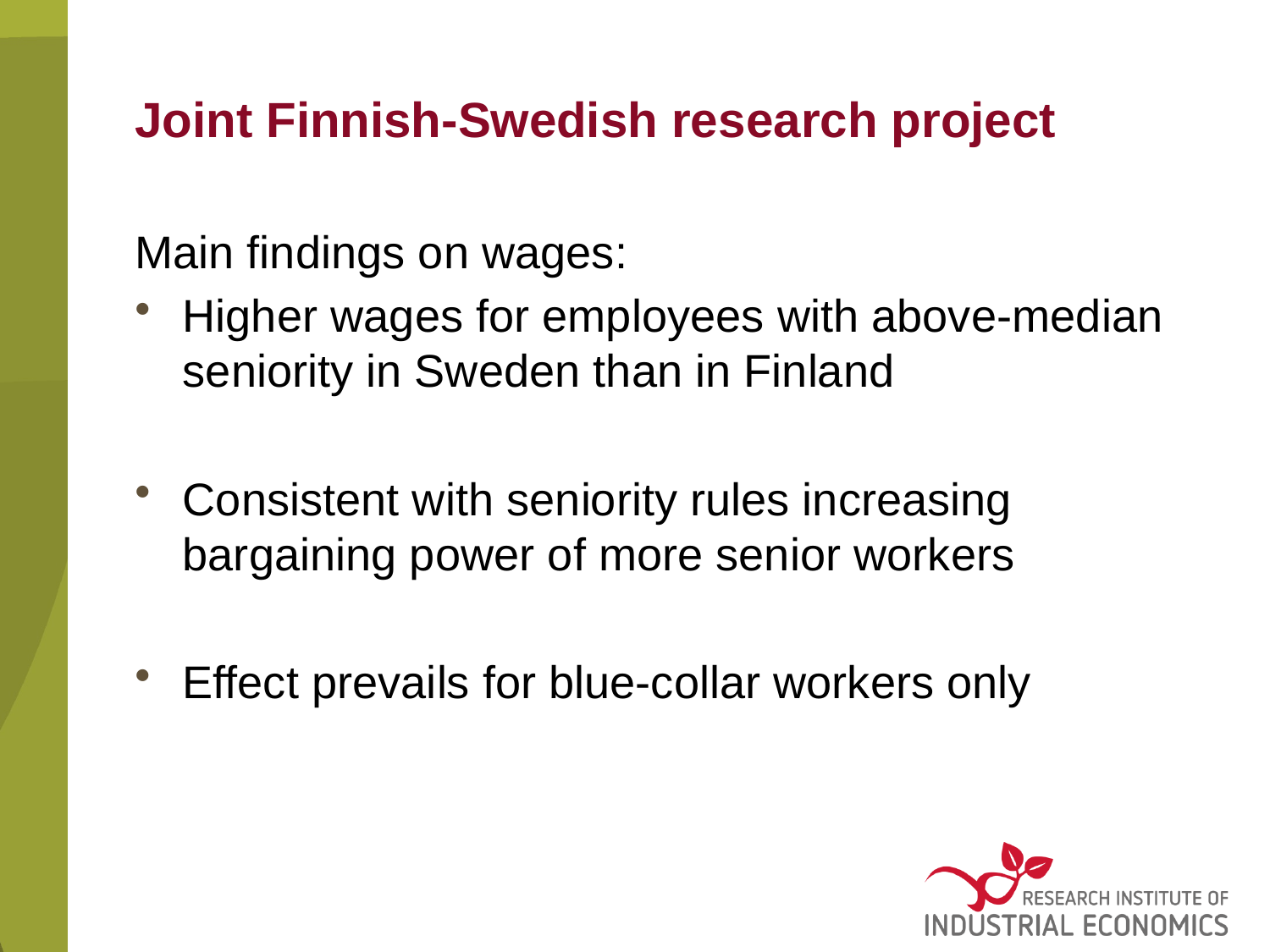

# Joint Finnish-Swedish research project
Main findings on wages:
Higher wages for employees with above-median seniority in Sweden than in Finland

Consistent with seniority rules increasing bargaining power of more senior workers

Effect prevails for blue-collar workers only